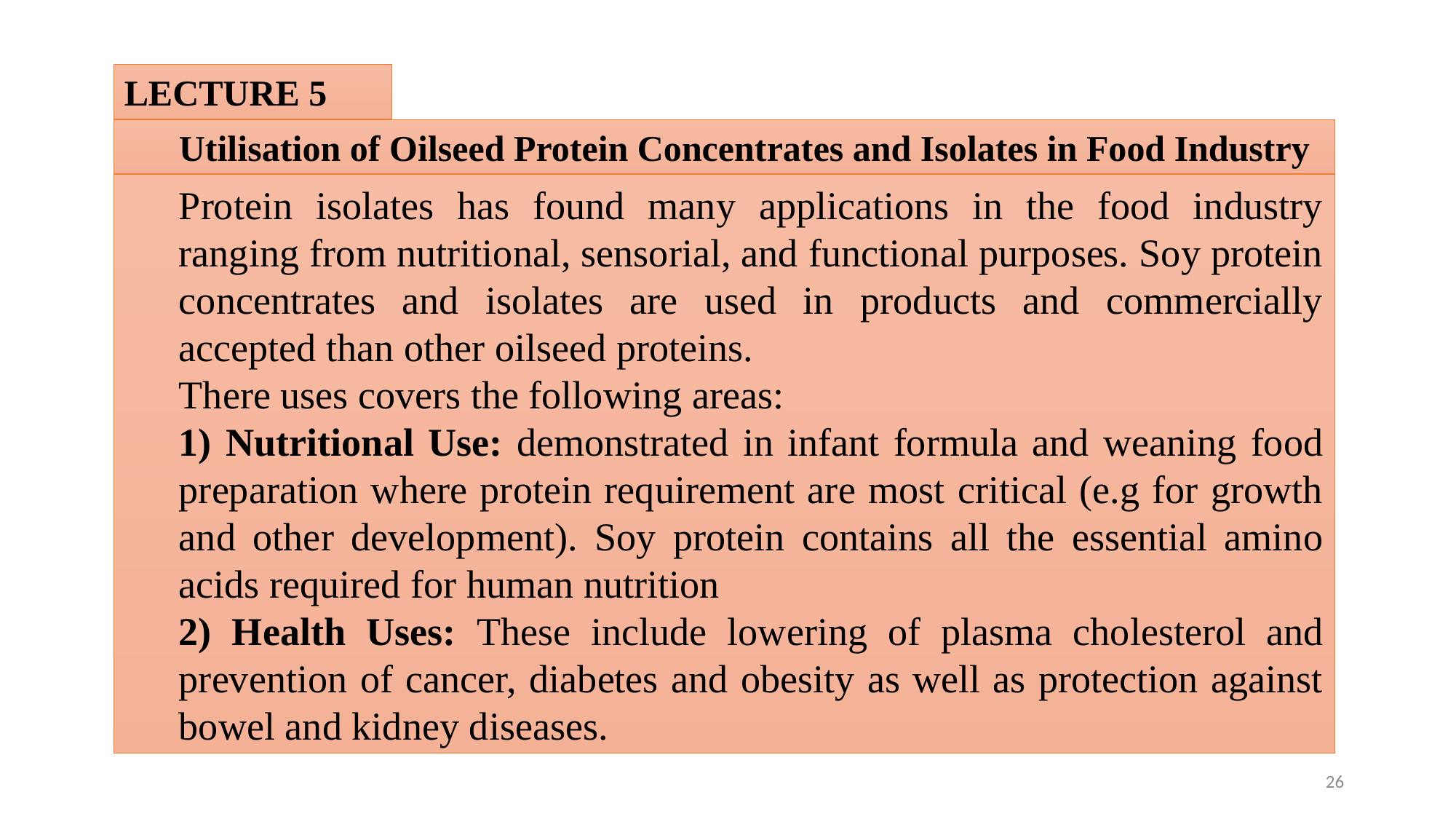

LECTURE 5
Utilisation of Oilseed Protein Concentrates and Isolates in Food Industry
Protein isolates has found many applications in the food industry ranging from nutritional, sensorial, and functional purposes. Soy protein concentrates and isolates are used in products and commercially accepted than other oilseed proteins.
There uses covers the following areas:
1) Nutritional Use: demonstrated in infant formula and weaning food preparation where protein requirement are most critical (e.g for growth and other development). Soy protein contains all the essential amino acids required for human nutrition
2) Health Uses: These include lowering of plasma cholesterol and prevention of cancer, diabetes and obesity as well as protection against bowel and kidney diseases.
26